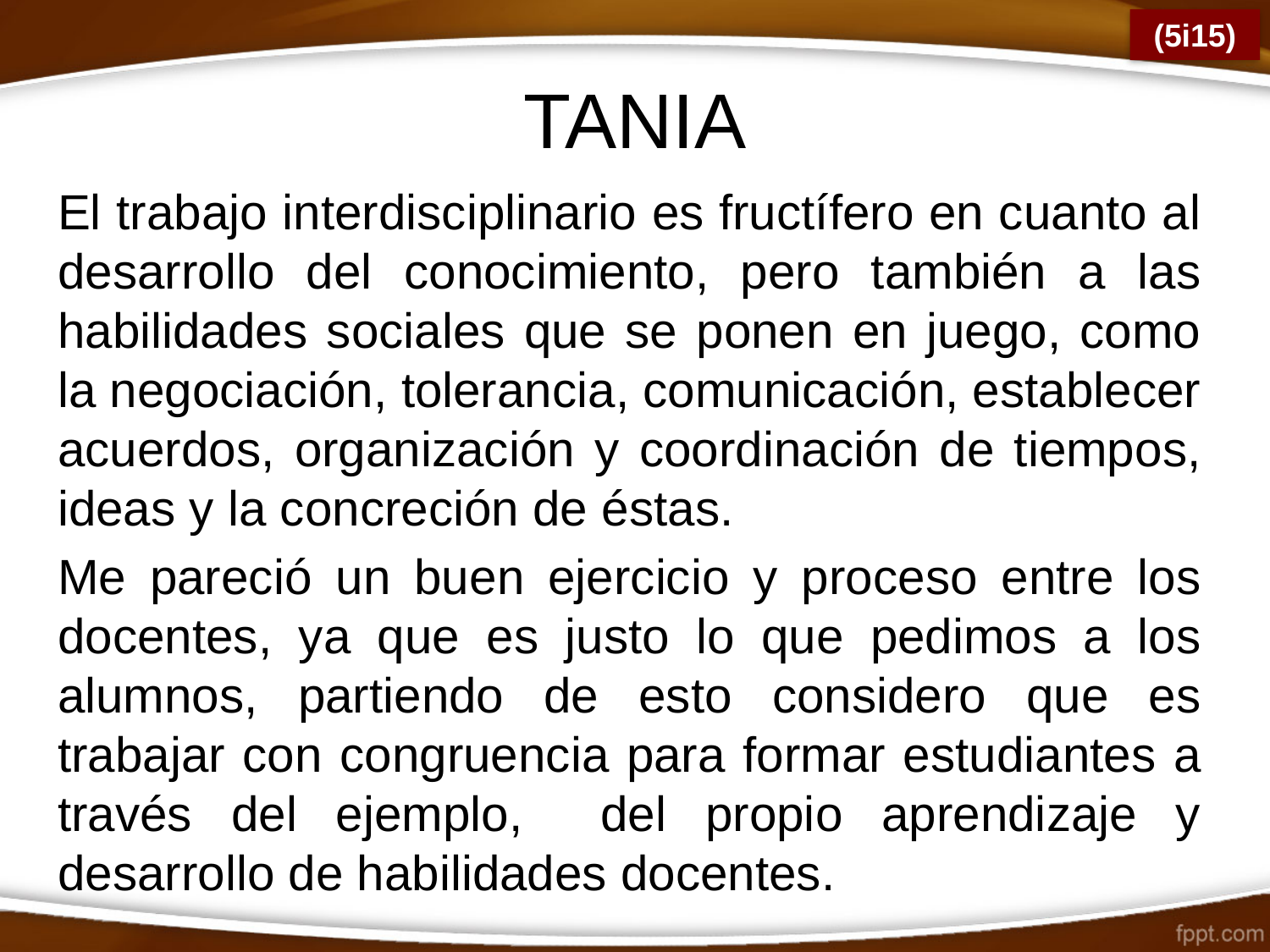

(5i15)
# TANIA
El trabajo interdisciplinario es fructífero en cuanto al desarrollo del conocimiento, pero también a las habilidades sociales que se ponen en juego, como la negociación, tolerancia, comunicación, establecer acuerdos, organización y coordinación de tiempos, ideas y la concreción de éstas.
Me pareció un buen ejercicio y proceso entre los docentes, ya que es justo lo que pedimos a los alumnos, partiendo de esto considero que es trabajar con congruencia para formar estudiantes a través del ejemplo,  del propio aprendizaje y desarrollo de habilidades docentes.